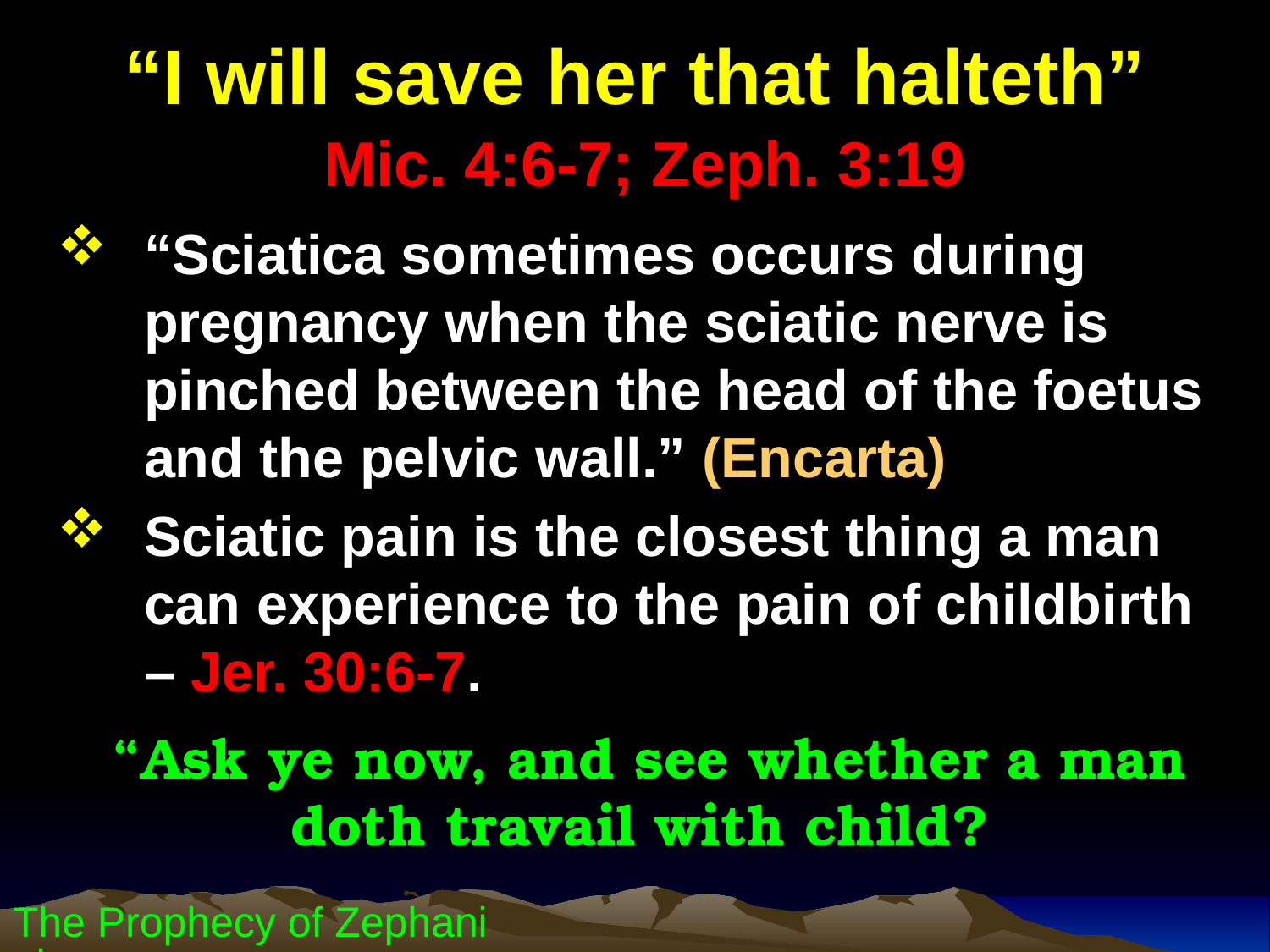

# “I will save her that halteth” Mic. 4:6-7; Zeph. 3:19
“Sciatica sometimes occurs during pregnancy when the sciatic nerve is pinched between the head of the foetus and the pelvic wall.” (Encarta)
Sciatic pain is the closest thing a man can experience to the pain of childbirth – Jer. 30:6-7.
 “Ask ye now, and see whether a man doth travail with child?
The Prophecy of Zephaniah